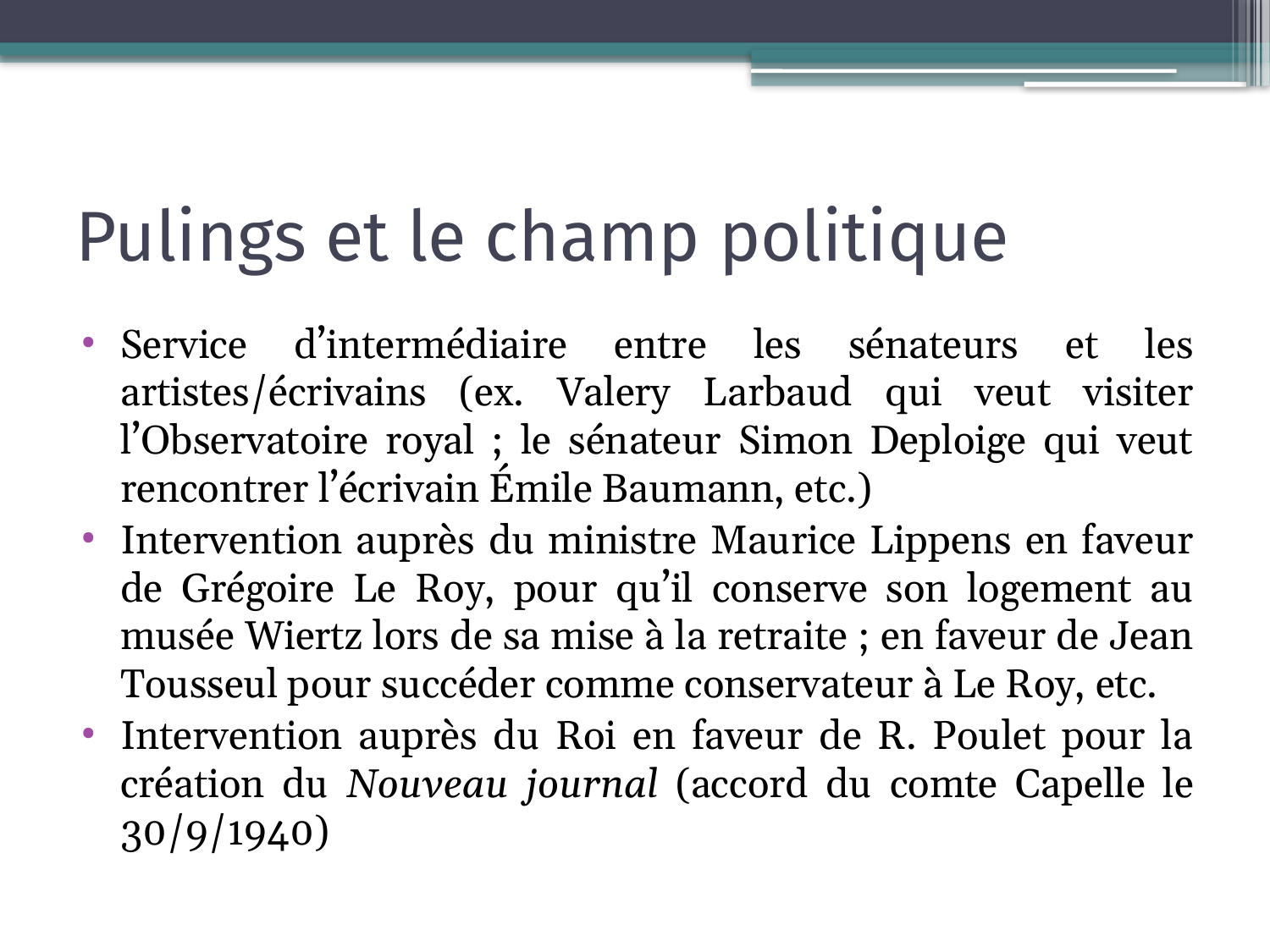

# Pulings et le champ politique
Service d’intermédiaire entre les sénateurs et les artistes/écrivains (ex. Valery Larbaud qui veut visiter l’Observatoire royal ; le sénateur Simon Deploige qui veut rencontrer l’écrivain Émile Baumann, etc.)
Intervention auprès du ministre Maurice Lippens en faveur de Grégoire Le Roy, pour qu’il conserve son logement au musée Wiertz lors de sa mise à la retraite ; en faveur de Jean Tousseul pour succéder comme conservateur à Le Roy, etc.
Intervention auprès du Roi en faveur de R. Poulet pour la création du Nouveau journal (accord du comte Capelle le 30/9/1940)